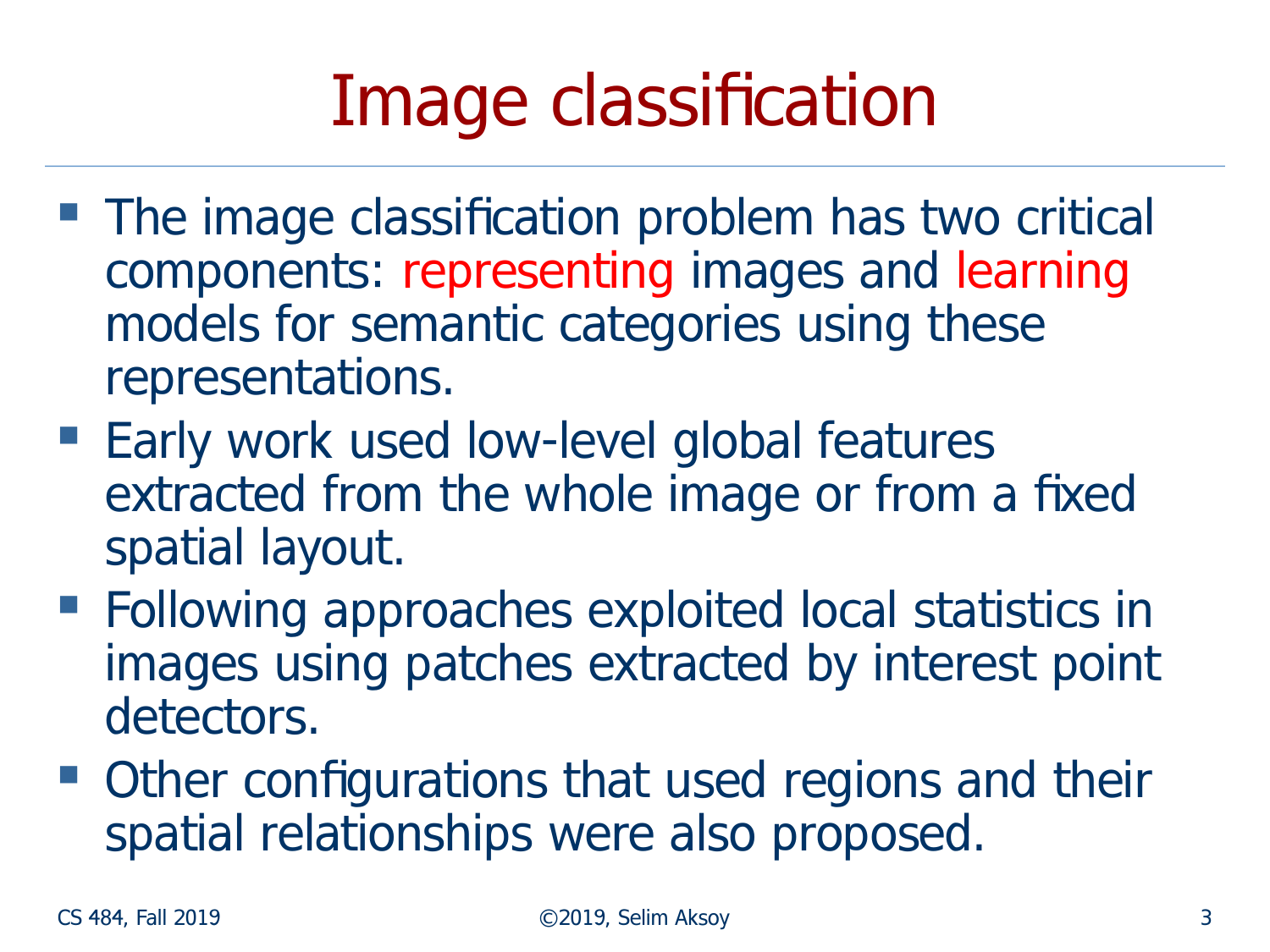

# Image classification
The image classification problem has two critical components: representing images and learning models for semantic categories using these representations.
Early work used low-level global features extracted from the whole image or from a fixed spatial layout.
Following approaches exploited local statistics in images using patches extracted by interest point detectors.
Other configurations that used regions and their spatial relationships were also proposed.
CS 484, Fall 2019
©2019, Selim Aksoy
3